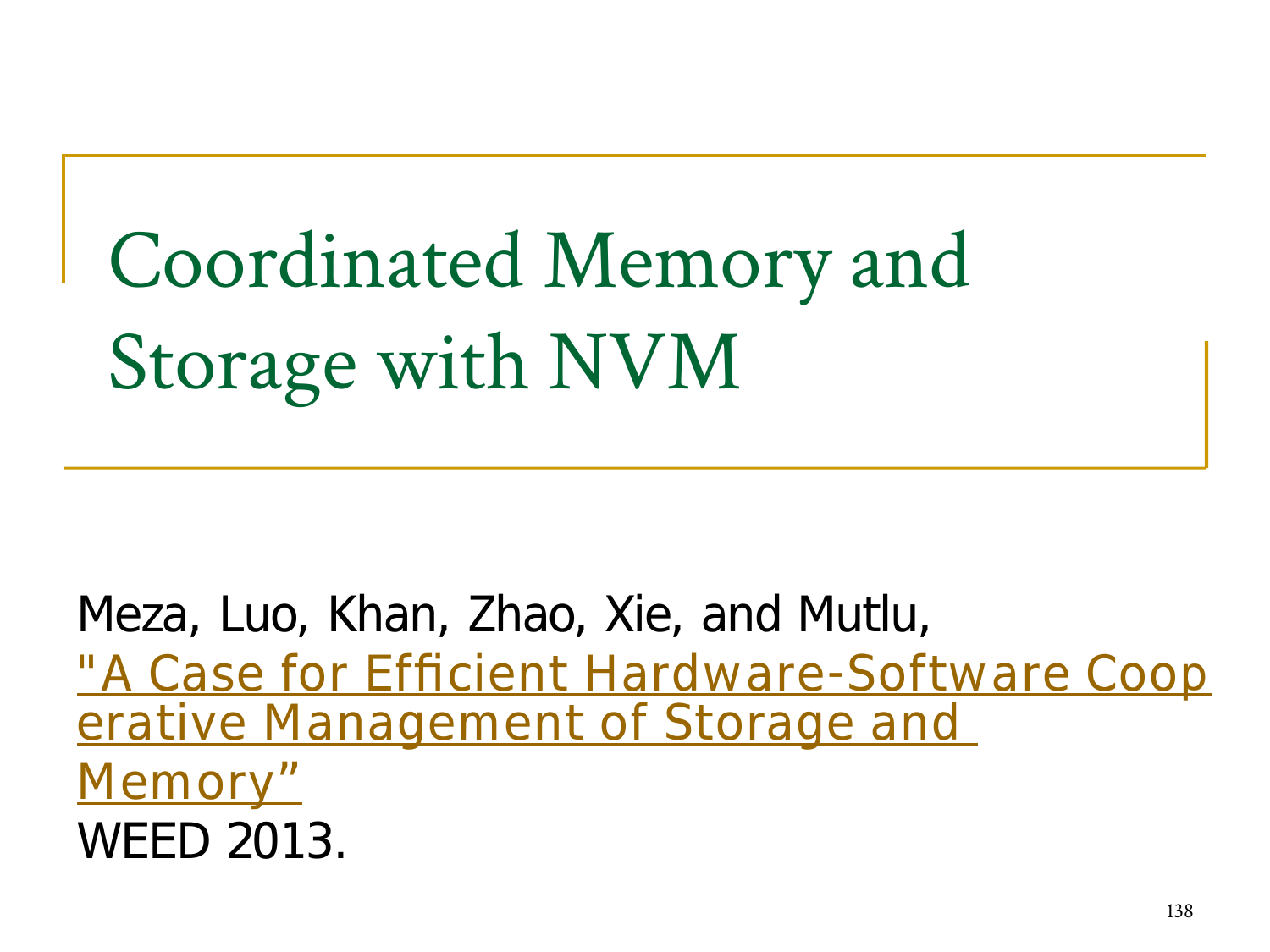

# Coordinated Memory and Storage with NVM
Meza, Luo, Khan, Zhao, Xie, and Mutlu,
"A Case for Efficient Hardware-Software Cooperative Management of Storage and Memory”
WEED 2013.
138